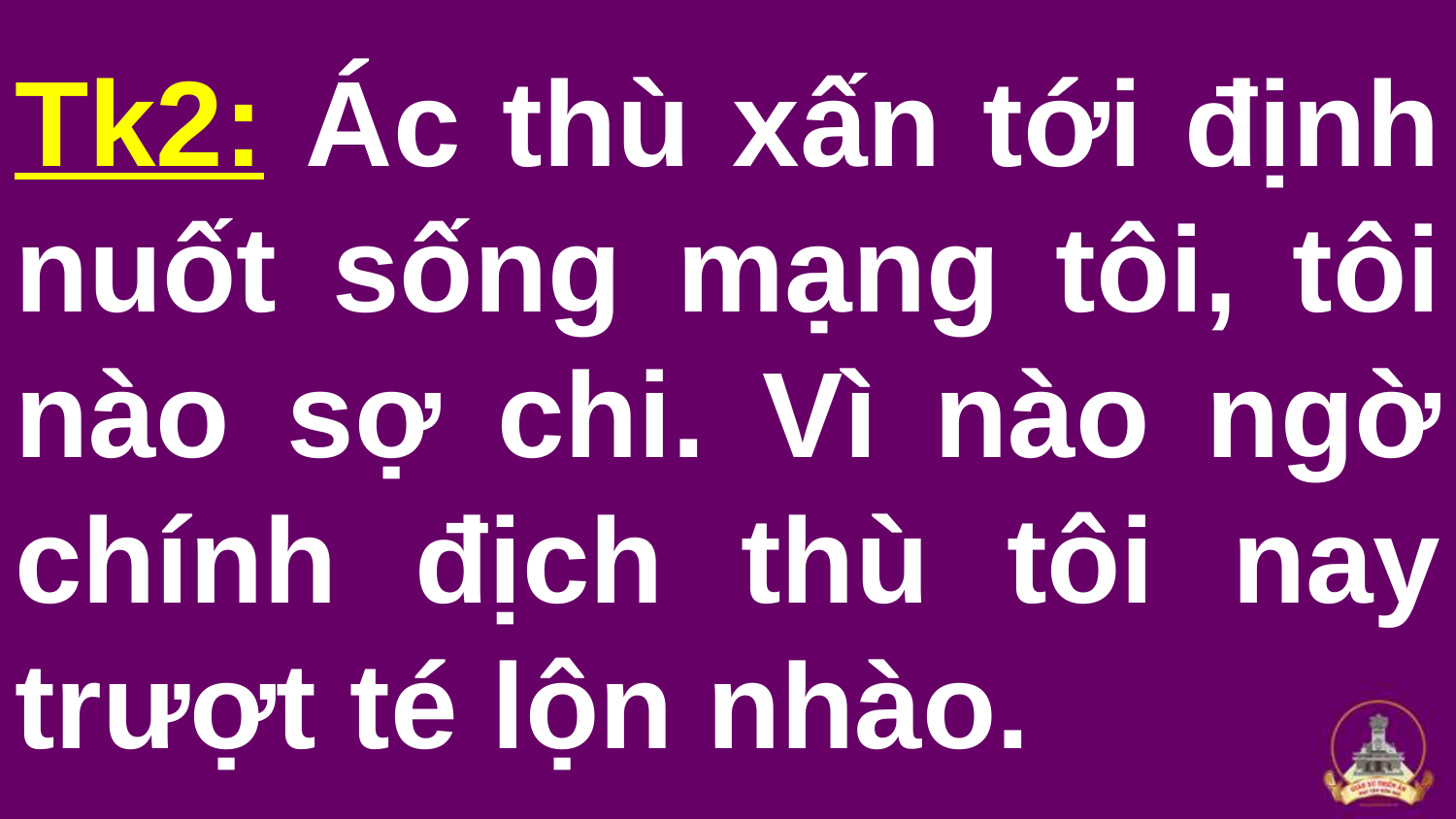

# Tk2: Ác thù xấn tới định nuốt sống mạng tôi, tôi nào sợ chi. Vì nào ngờ chính địch thù tôi nay trượt té lộn nhào.